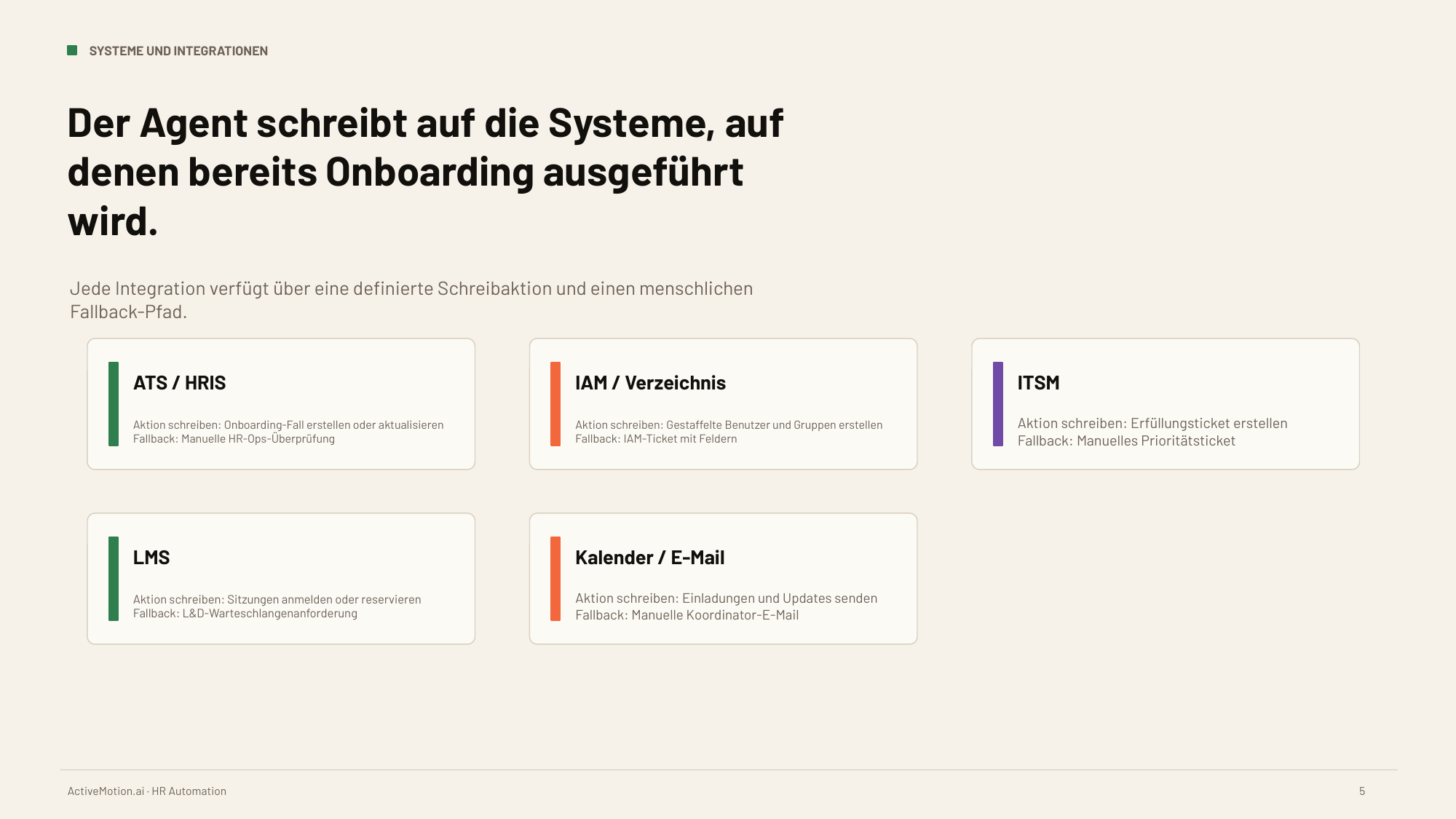

SYSTEME UND INTEGRATIONEN

Der Agent schreibt auf die Systeme, auf denen bereits Onboarding ausgeführt wird.
Jede Integration verfügt über eine definierte Schreibaktion und einen menschlichen Fallback-Pfad.

ATS / HRIS
IAM / Verzeichnis
ITSM
Aktion schreiben: Onboarding-Fall erstellen oder aktualisieren
Fallback: Manuelle HR-Ops-Überprüfung
Aktion schreiben: Gestaffelte Benutzer und Gruppen erstellen
Fallback: IAM-Ticket mit Feldern
Aktion schreiben: Erfüllungsticket erstellen
Fallback: Manuelles Prioritätsticket

LMS
Kalender / E-Mail
Aktion schreiben: Sitzungen anmelden oder reservieren
Fallback: L&D-Warteschlangenanforderung
Aktion schreiben: Einladungen und Updates senden
Fallback: Manuelle Koordinator-E-Mail
5